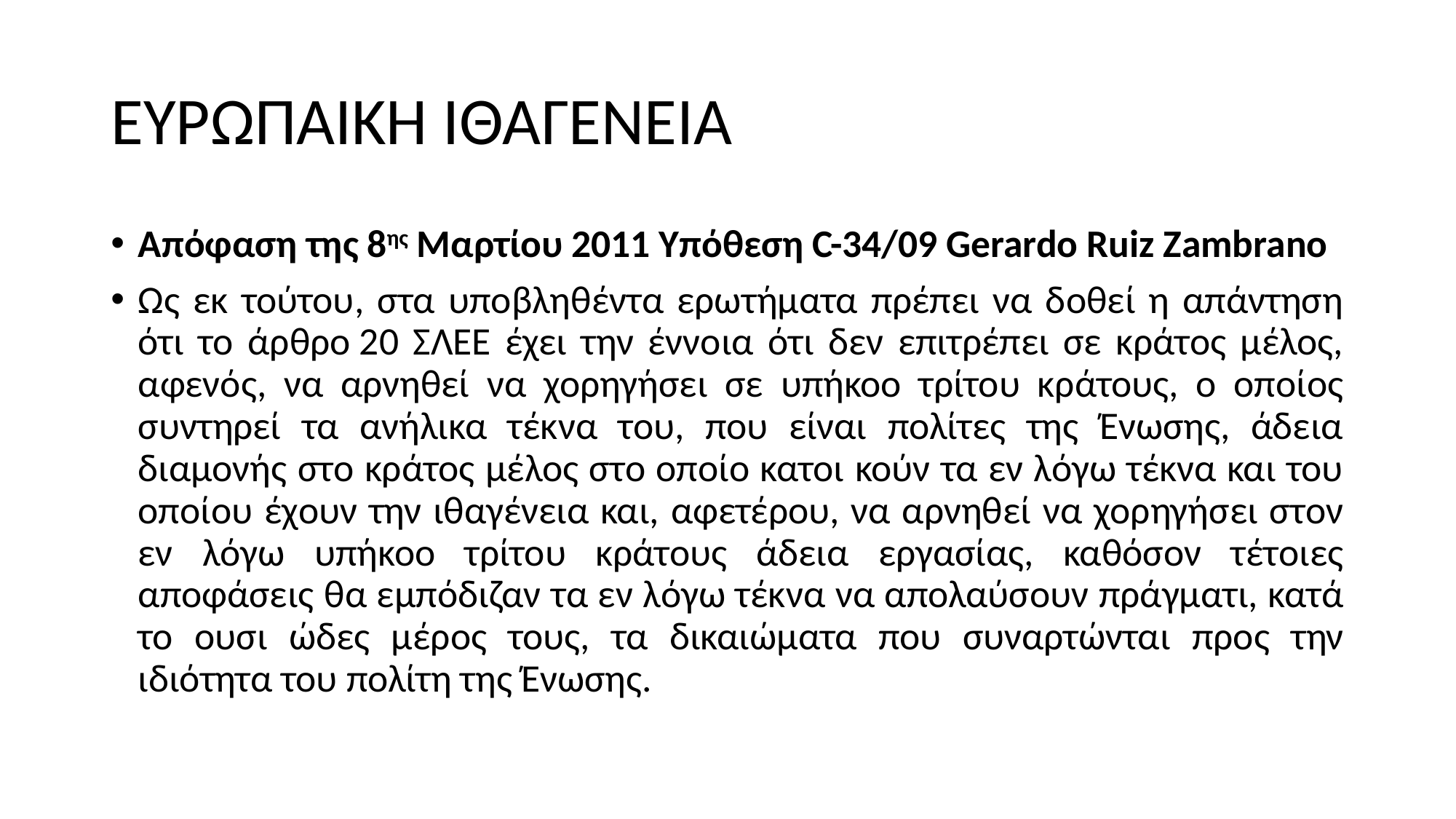

# ΕΥΡΩΠΑΙΚΗ ΙΘΑΓΕΝΕΙΑ
Απόφαση της 8ης Μαρτίου 2011 Υπόθεση C-34/09 Gerardo Ruiz Zambrano
Ως εκ τούτου, στα υποβληθέντα ερωτήματα πρέπει να δοθεί η απάντηση ότι το άρθρο 20 ΣΛΕΕ έχει την έννοια ότι δεν επιτρέπει σε κράτος μέλος, αφενός, να αρνηθεί να χορηγήσει σε υπήκοο τρίτου κράτους, ο οποίος συντηρεί τα ανήλικα τέκνα του, που είναι πολίτες της Ένωσης, άδεια διαμονής στο κράτος μέλος στο οποίο κατοι κούν τα εν λόγω τέκνα και του οποίου έχουν την ιθαγένεια και, αφετέρου, να αρνηθεί να χορηγήσει στον εν λόγω υπήκοο τρίτου κράτους άδεια εργασίας, καθόσον τέτοιες αποφάσεις θα εμπόδιζαν τα εν λόγω τέκνα να απολαύσουν πράγματι, κατά το ουσι ώδες μέρος τους, τα δικαιώματα που συναρτώνται προς την ιδιότητα του πολίτη της Ένωσης.